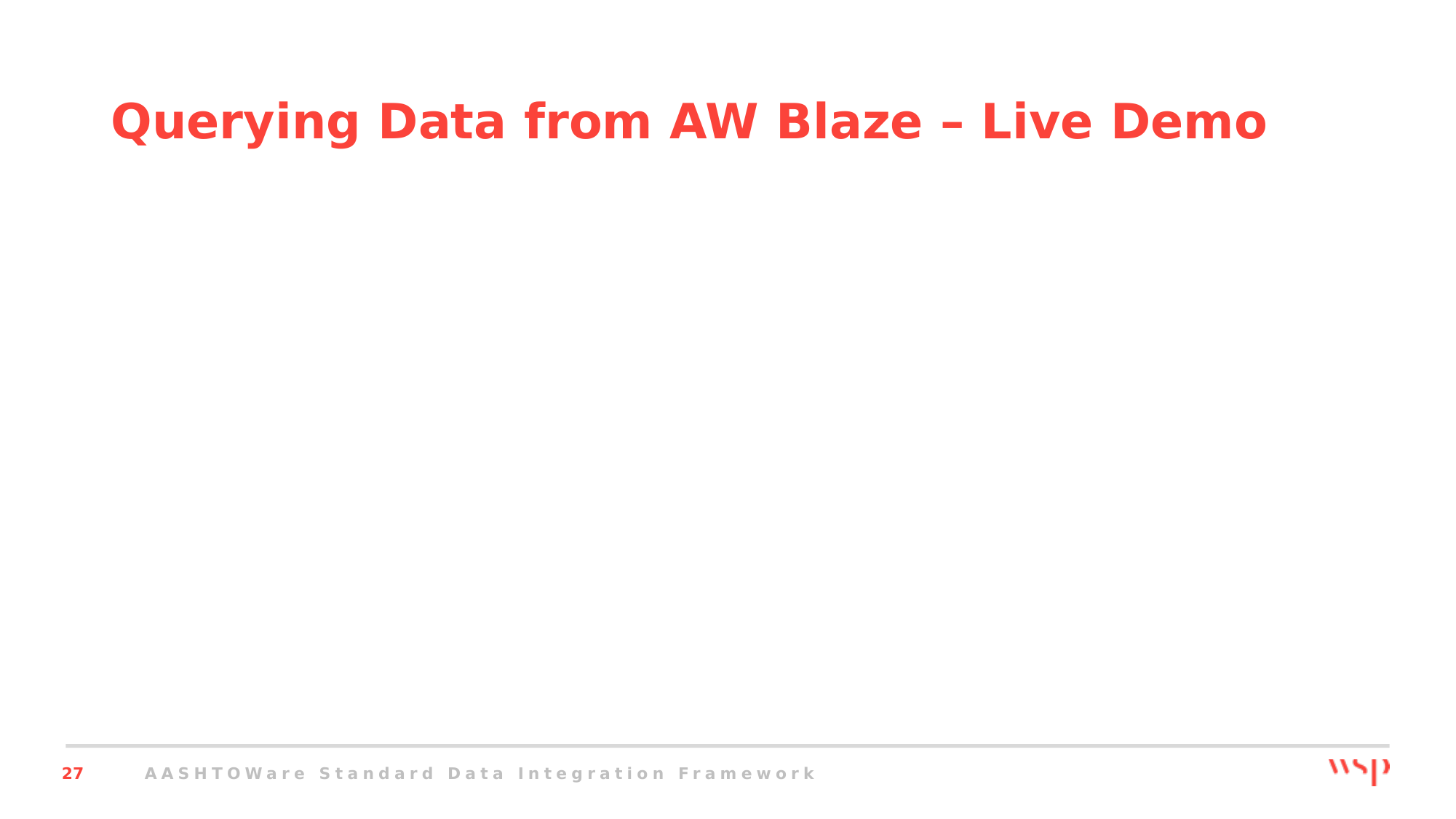

# Querying Data from AW Blaze – Live Demo